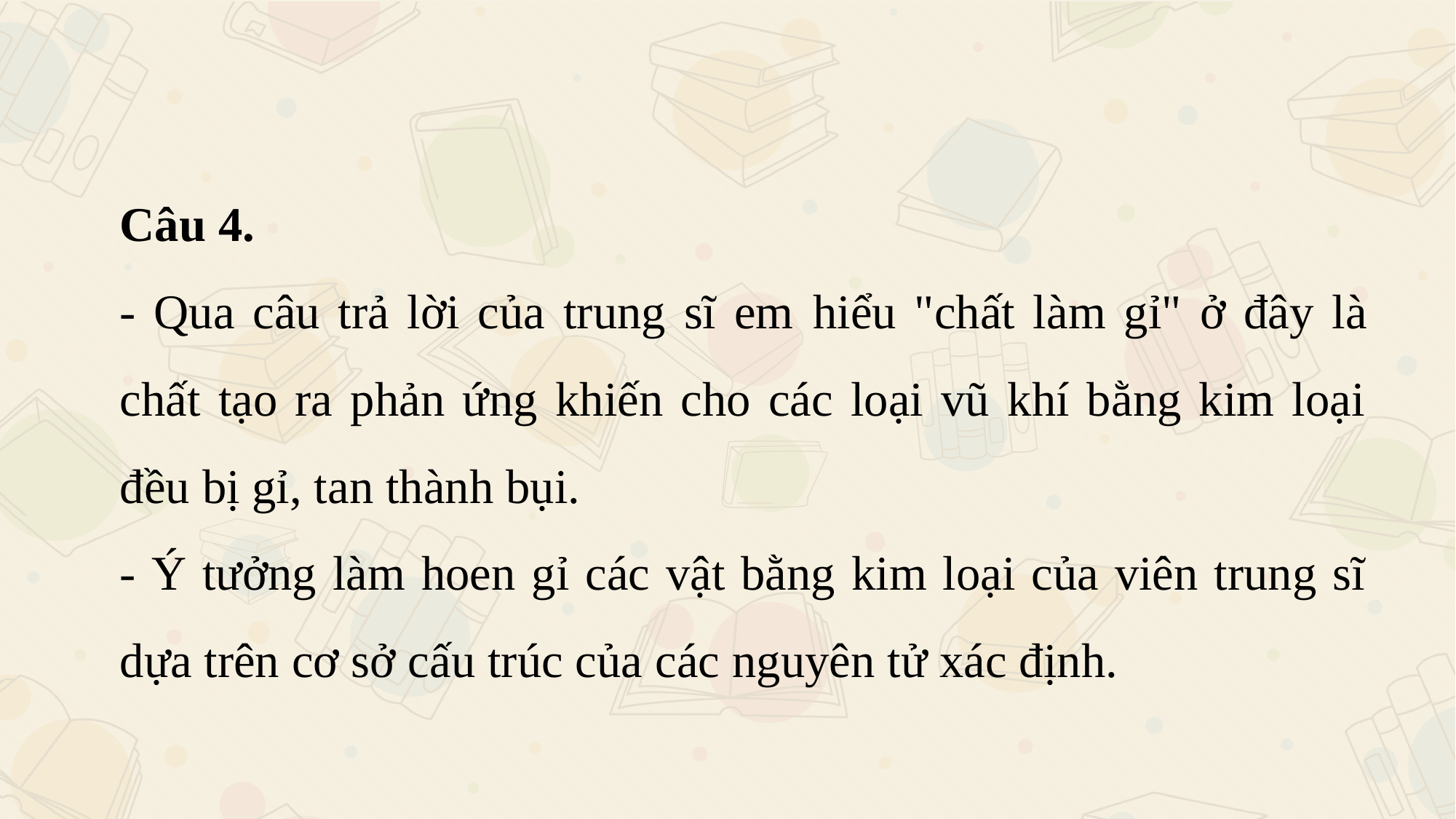

Câu 4.
- Qua câu trả lời của trung sĩ em hiểu "chất làm gỉ" ở đây là chất tạo ra phản ứng khiến cho các loại vũ khí bằng kim loại đều bị gỉ, tan thành bụi.
- Ý tưởng làm hoen gỉ các vật bằng kim loại của viên trung sĩ dựa trên cơ sở cấu trúc của các nguyên tử xác định.